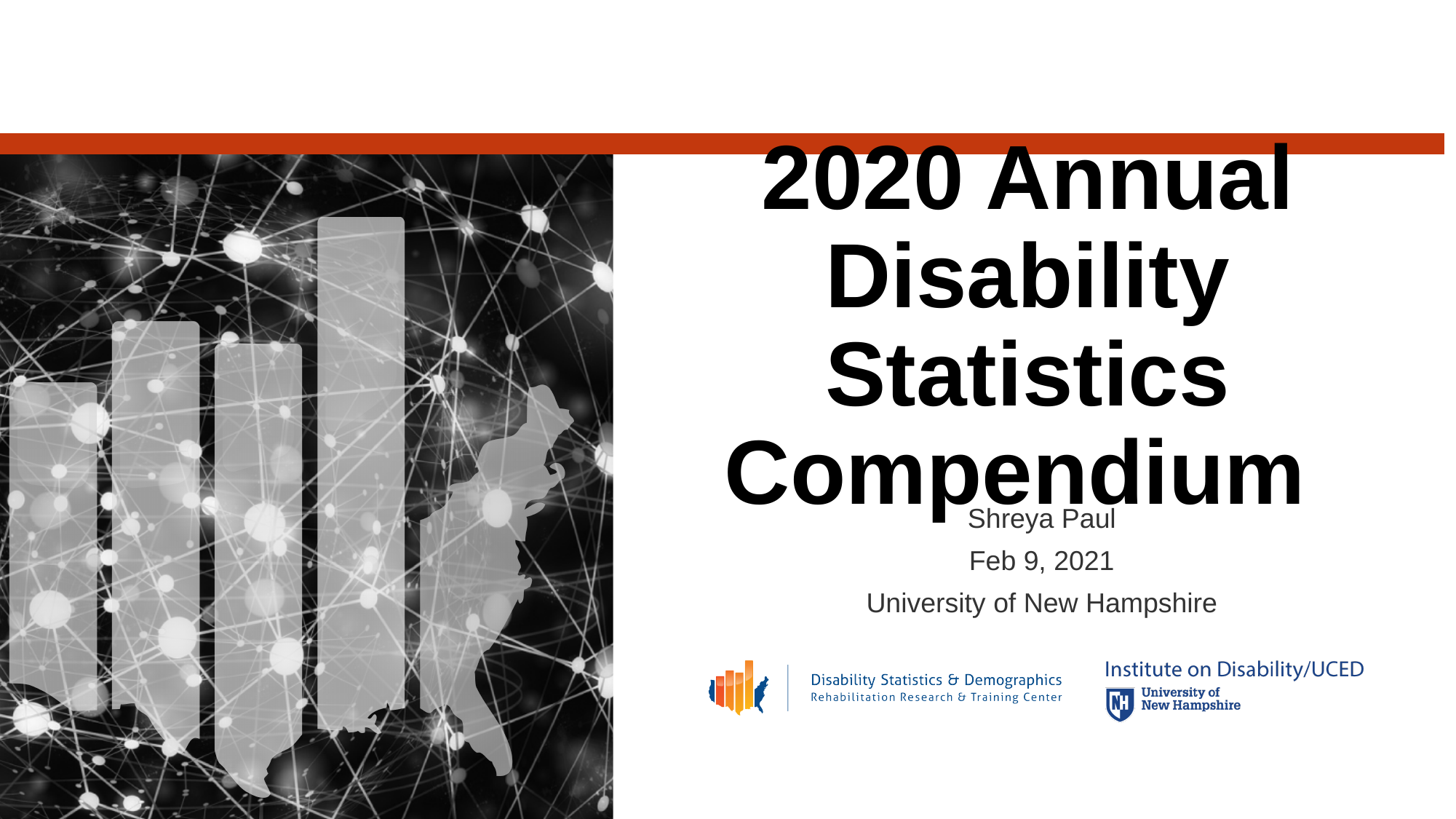

# 2020 Annual Disability Statistics Compendium
Shreya Paul
Feb 9, 2021
University of New Hampshire